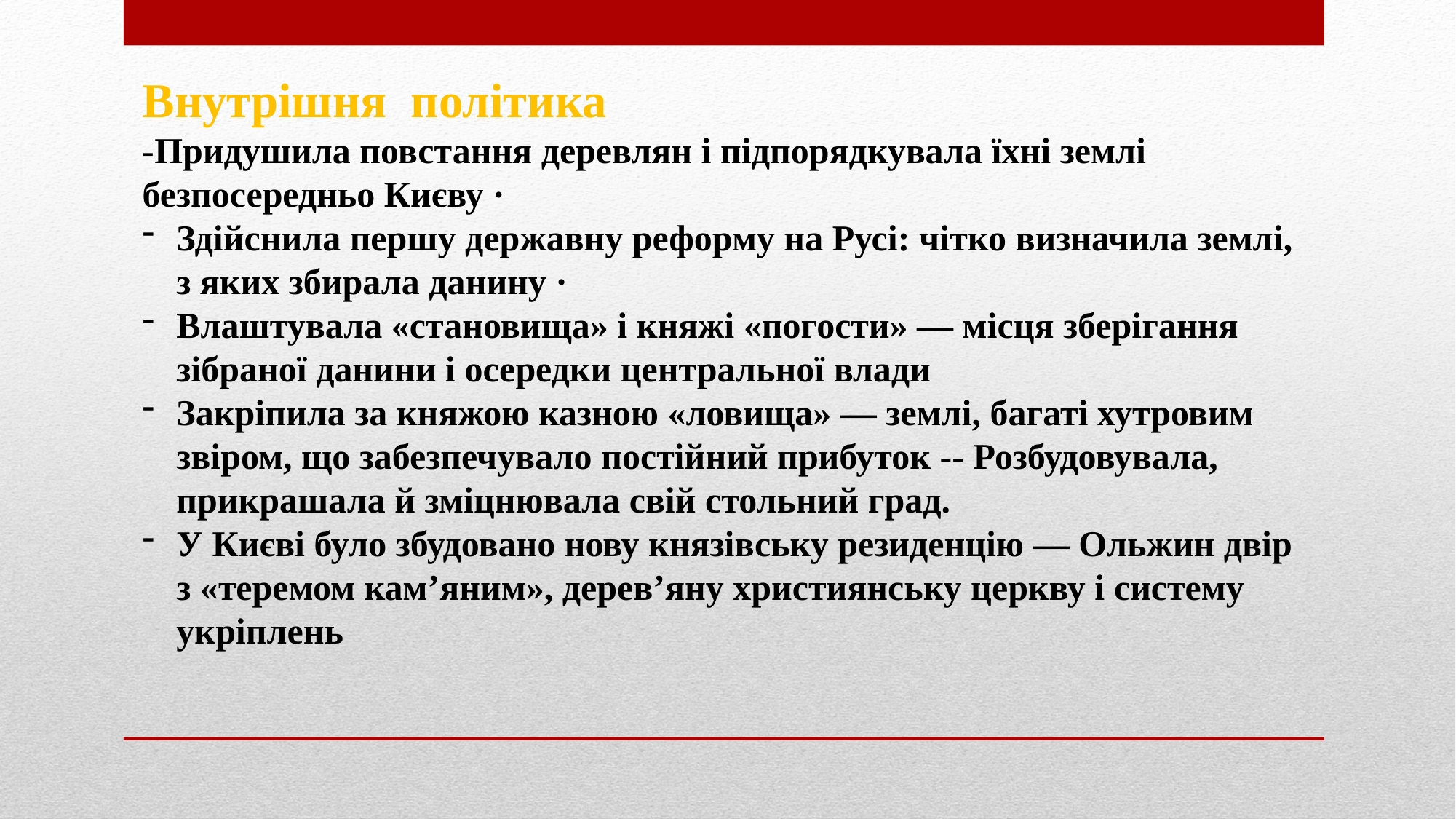

Внутрішня  політика
-Придушила повстання деревлян і підпорядкувала їхні землі безпосередньо Києву ·
Здійснила першу державну реформу на Русі: чітко визначила землі, з яких збирала данину ·
Влаштувала «становища» і княжі «погости» — місця зберігання зібраної данини і осередки центральної влади
Закріпила за княжою казною «ловища» — землі, багаті хутровим звіром, що забезпечувало постійний прибуток -- Розбудовувала, прикрашала й зміцнювала свій стольний град.
У Києві було збудовано нову князівську резиденцію — Ольжин двір з «теремом кам’яним», дерев’яну християнську церкву і систему укріплень